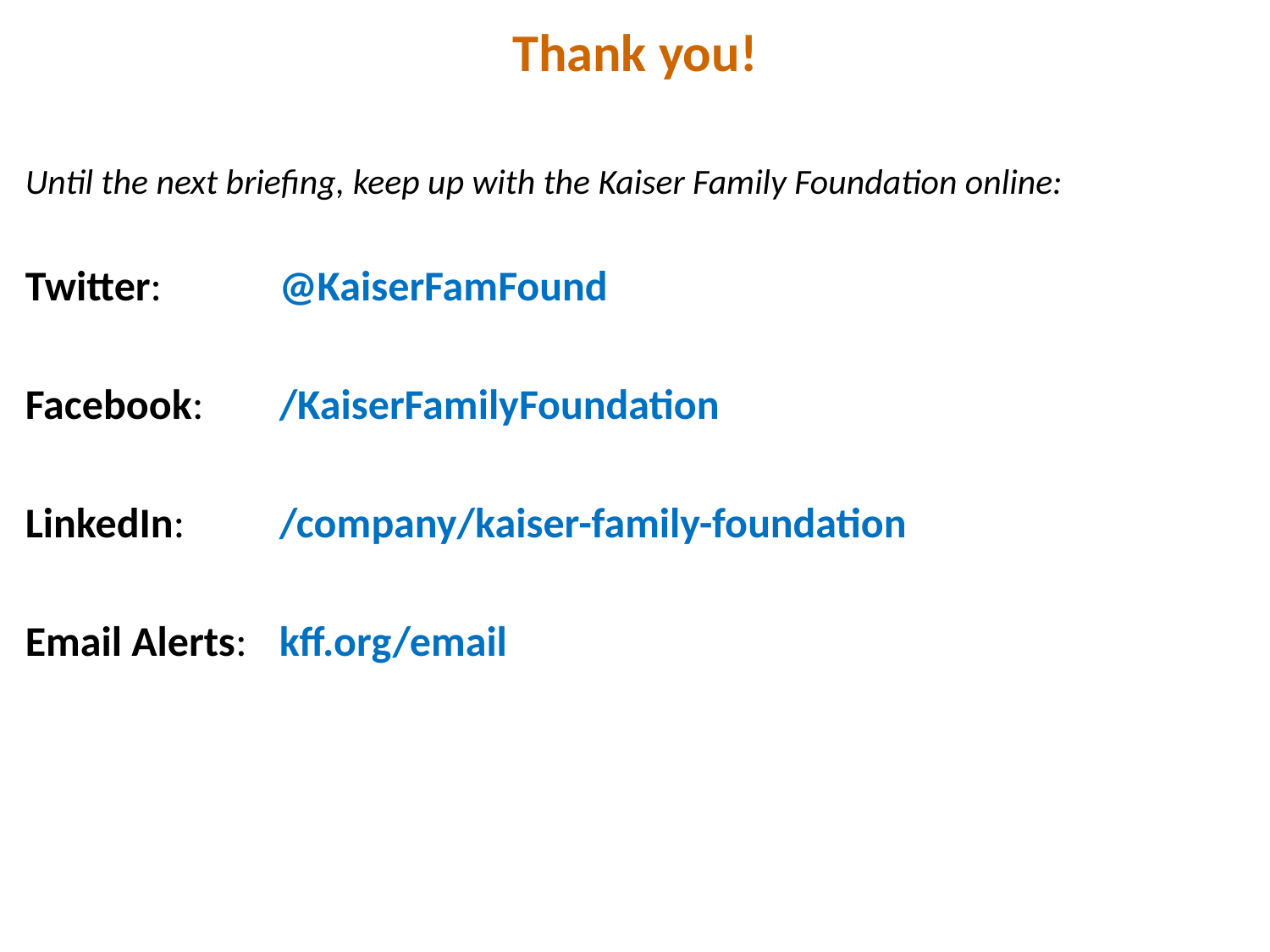

# Thank you!
Until the next briefing, keep up with the Kaiser Family Foundation online:

Twitter:	@KaiserFamFound

Facebook: 	/KaiserFamilyFoundation

LinkedIn:	/company/kaiser-family-foundation

Email Alerts:	kff.org/email